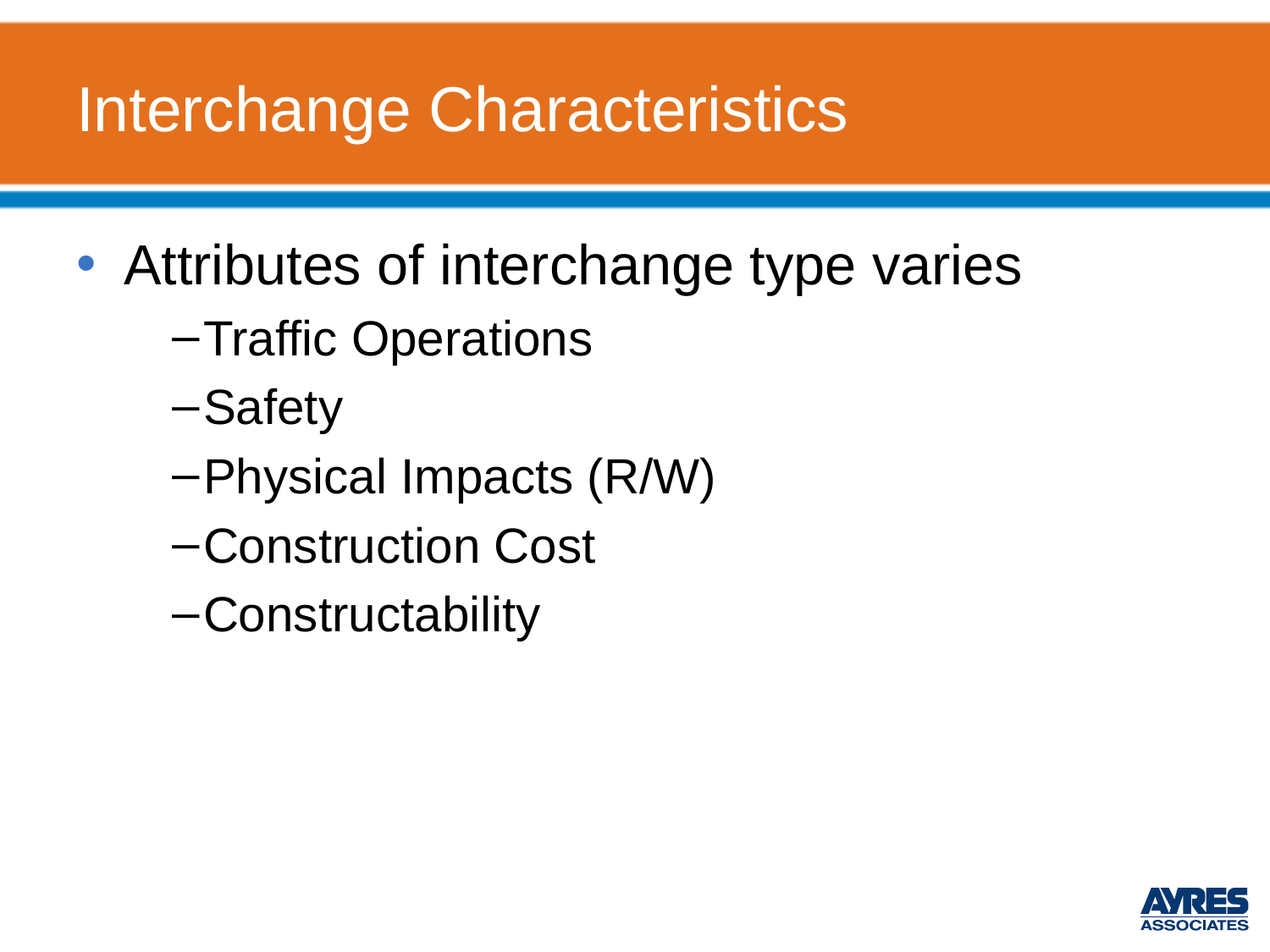

# Interchange Characteristics
Attributes of interchange type varies
Traffic Operations
Safety
Physical Impacts (R/W)
Construction Cost
Constructability